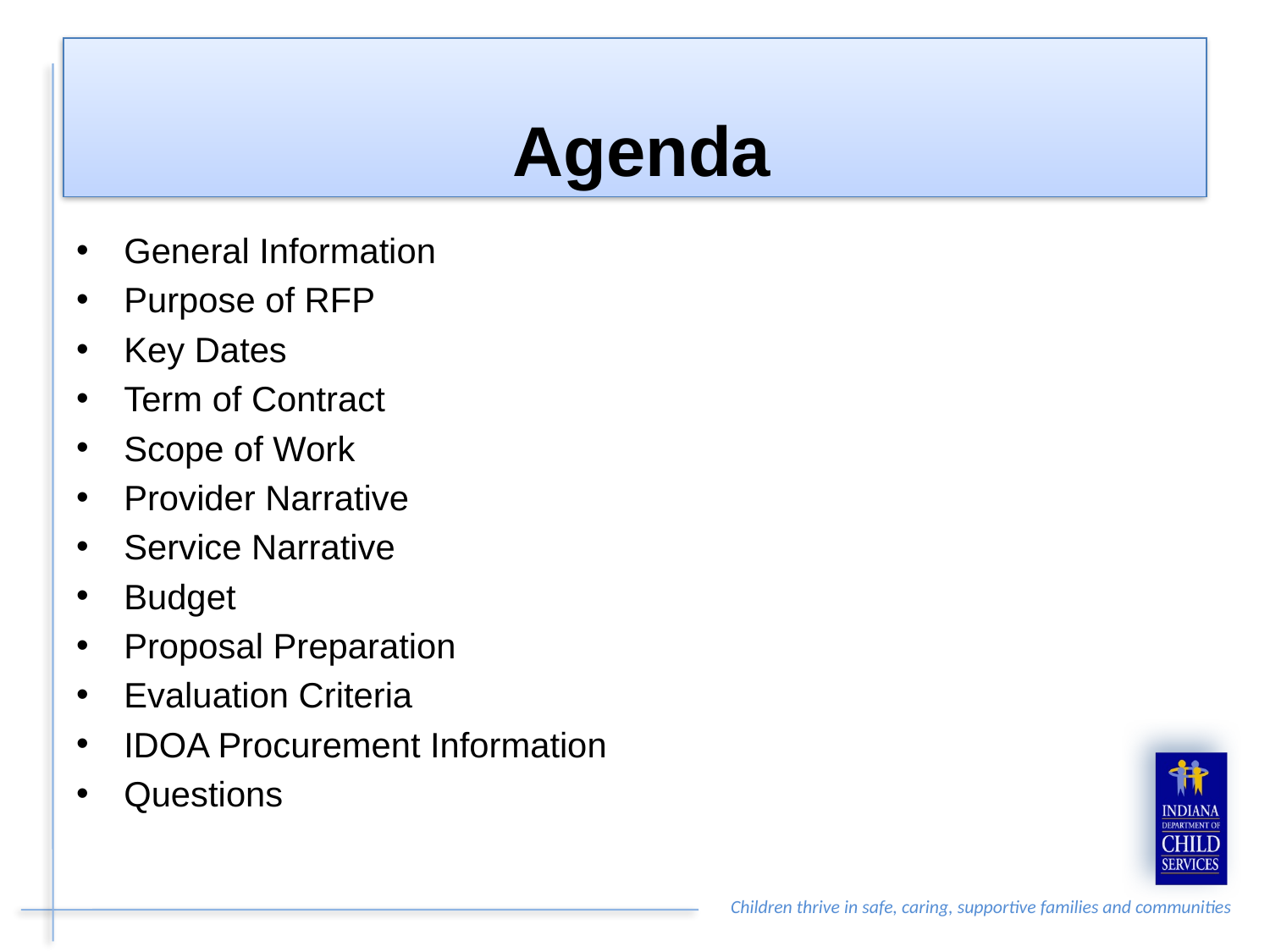

# Agenda
General Information
Purpose of RFP
Key Dates
Term of Contract
Scope of Work
Provider Narrative
Service Narrative
Budget
Proposal Preparation
Evaluation Criteria
IDOA Procurement Information
Questions
2